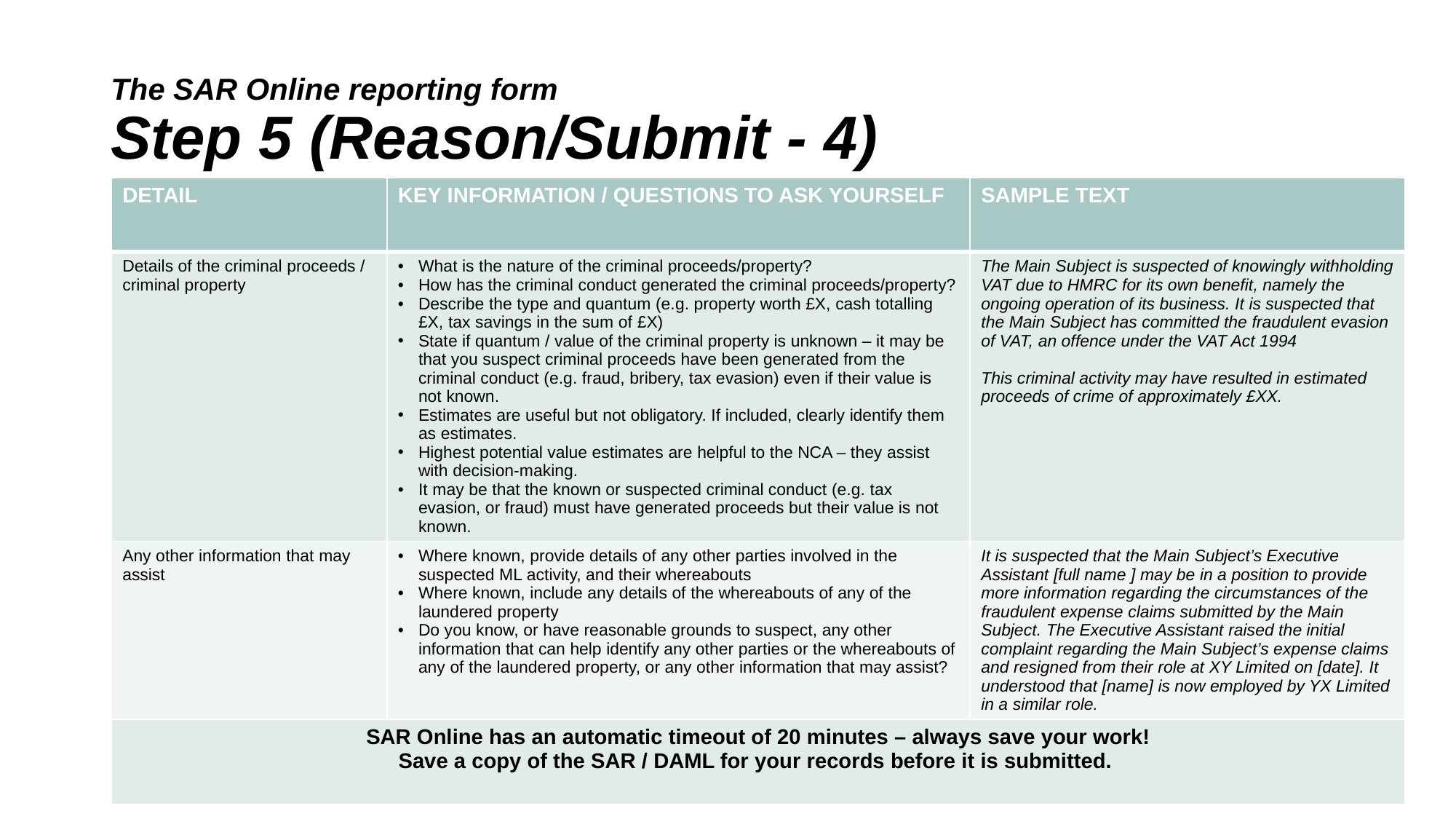

# The SAR Online reporting form Step 5 (Reason/Submit - 4)
| DETAIL | KEY INFORMATION / QUESTIONS TO ASK YOURSELF | SAMPLE TEXT |
| --- | --- | --- |
| Details of the criminal proceeds / criminal property | What is the nature of the criminal proceeds/property? How has the criminal conduct generated the criminal proceeds/property? Describe the type and quantum (e.g. property worth £X, cash totalling £X, tax savings in the sum of £X) State if quantum / value of the criminal property is unknown – it may be that you suspect criminal proceeds have been generated from the criminal conduct (e.g. fraud, bribery, tax evasion) even if their value is not known. Estimates are useful but not obligatory. If included, clearly identify them as estimates. Highest potential value estimates are helpful to the NCA – they assist with decision-making. It may be that the known or suspected criminal conduct (e.g. tax evasion, or fraud) must have generated proceeds but their value is not known. | The Main Subject is suspected of knowingly withholding VAT due to HMRC for its own benefit, namely the ongoing operation of its business. It is suspected that the Main Subject has committed the fraudulent evasion of VAT, an offence under the VAT Act 1994 This criminal activity may have resulted in estimated proceeds of crime of approximately £XX. |
| Any other information that may assist | Where known, provide details of any other parties involved in the suspected ML activity, and their whereabouts Where known, include any details of the whereabouts of any of the laundered property Do you know, or have reasonable grounds to suspect, any other information that can help identify any other parties or the whereabouts of any of the laundered property, or any other information that may assist? | It is suspected that the Main Subject’s Executive Assistant [full name ] may be in a position to provide more information regarding the circumstances of the fraudulent expense claims submitted by the Main Subject. The Executive Assistant raised the initial complaint regarding the Main Subject’s expense claims and resigned from their role at XY Limited on [date]. It understood that [name] is now employed by YX Limited in a similar role. |
| SAR Online has an automatic timeout of 20 minutes – always save your work! Save a copy of the SAR / DAML for your records before it is submitted. |  |  |